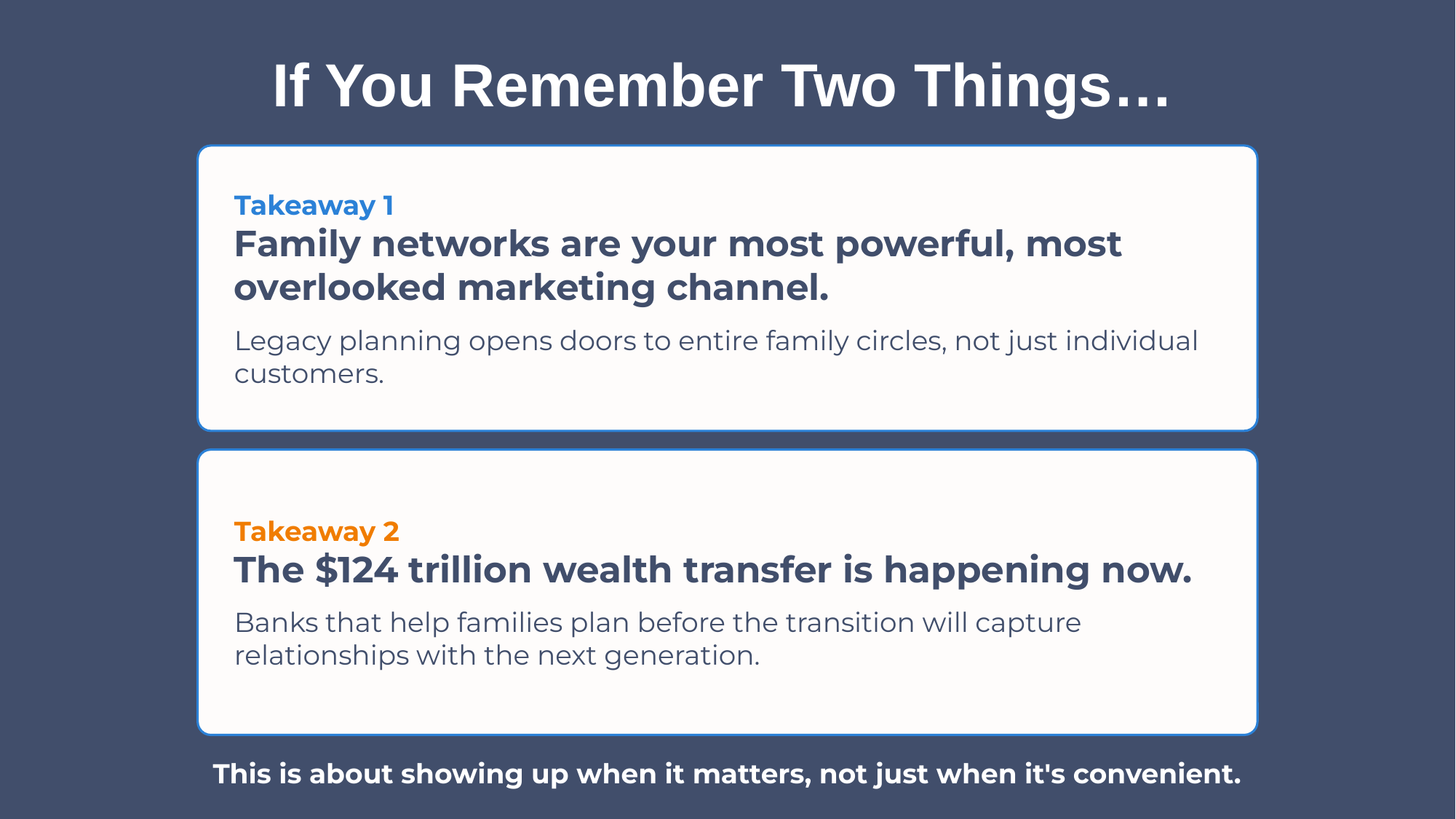

# If You Remember Two Things…
Takeaway 1
Family networks are your most powerful, most overlooked marketing channel.
Legacy planning opens doors to entire family circles, not just individual customers.
Takeaway 2
The $124 trillion wealth transfer is happening now.
Banks that help families plan before the transition will capture relationships with the next generation.
This is about showing up when it matters, not just when it's convenient.